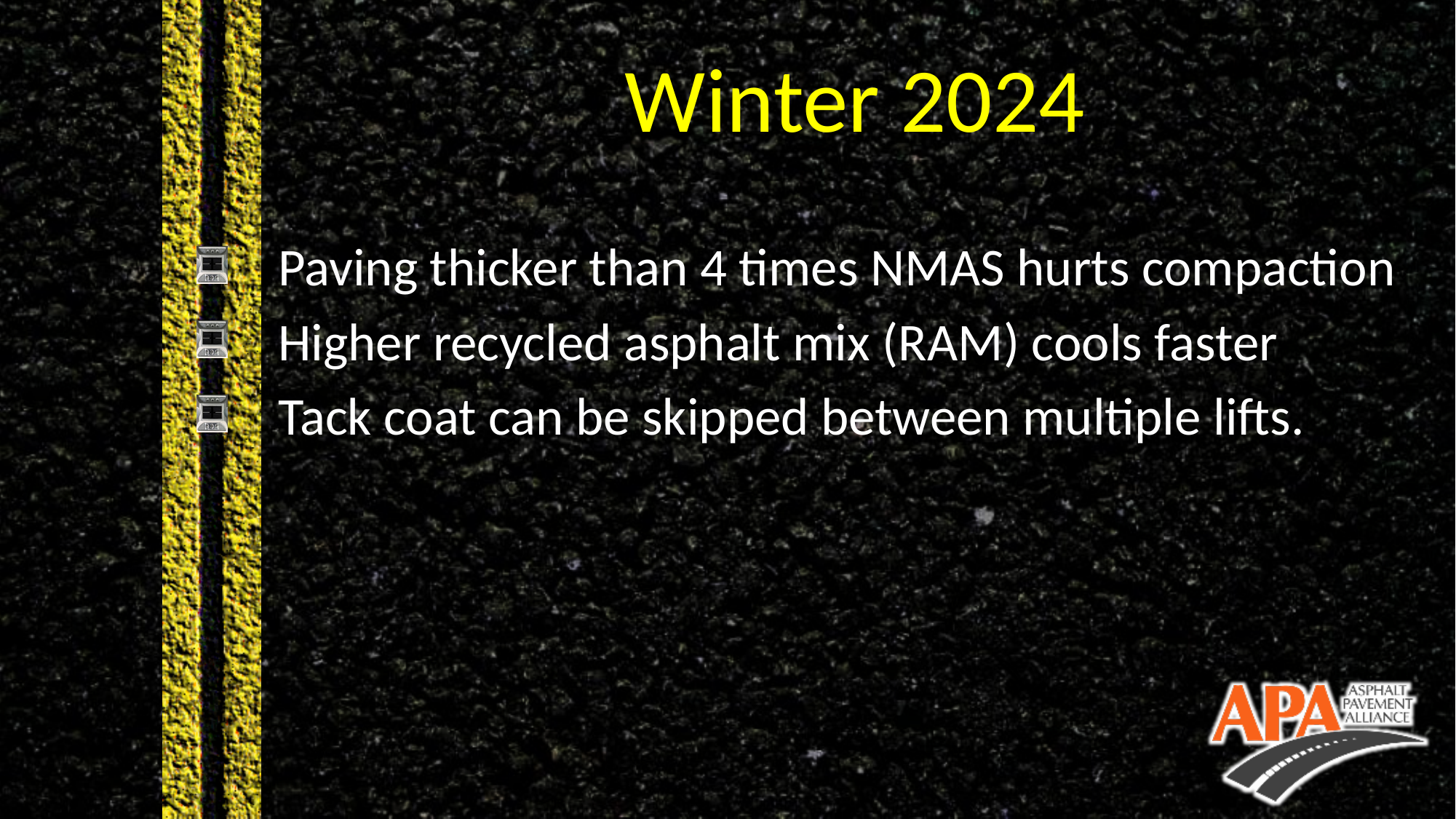

# Winter 2024
Paving thicker than 4 times NMAS hurts compaction
Higher recycled asphalt mix (RAM) cools faster
Tack coat can be skipped between multiple lifts.